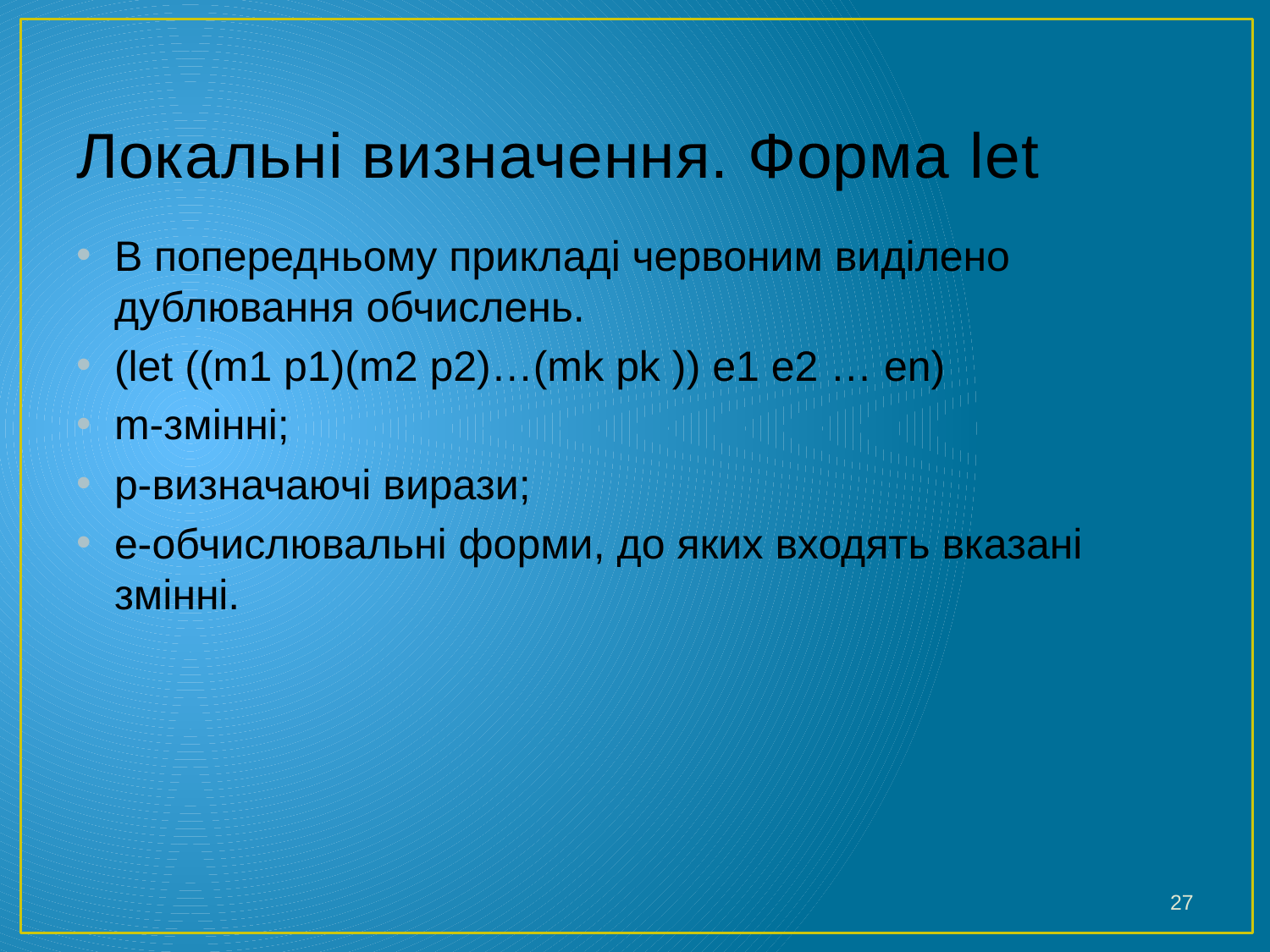

# Локальні визначення. Форма let
В попередньому прикладі червоним виділено дублювання обчислень.
(let ((m1 p1)(m2 p2)…(mk pk )) e1 e2 … en)
m-змінні;
p-визначаючі вирази;
e-обчислювальні форми, до яких входять вказані змінні.
27